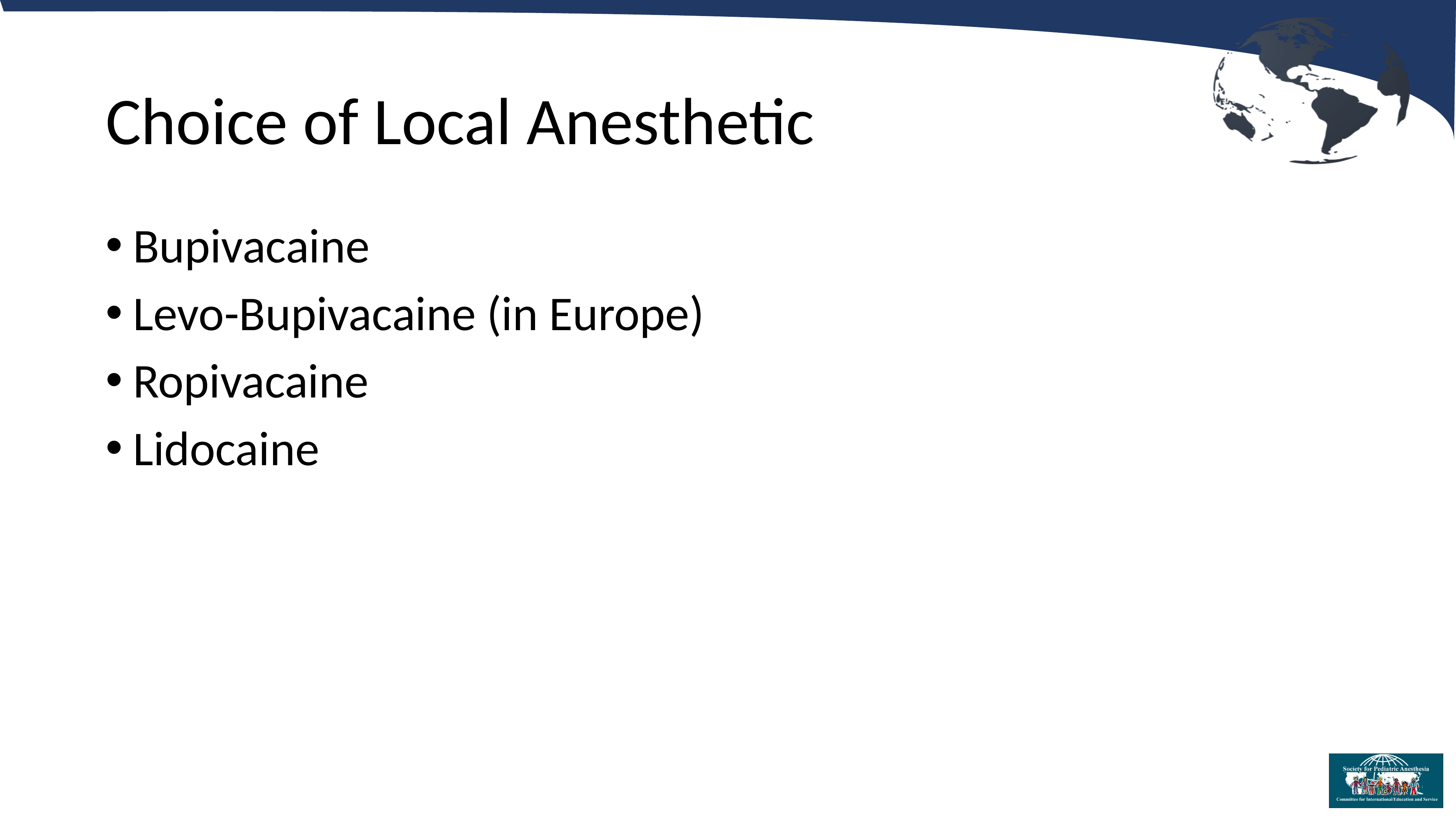

# Choice of Local Anesthetic
Bupivacaine
Levo-Bupivacaine (in Europe)
Ropivacaine
Lidocaine